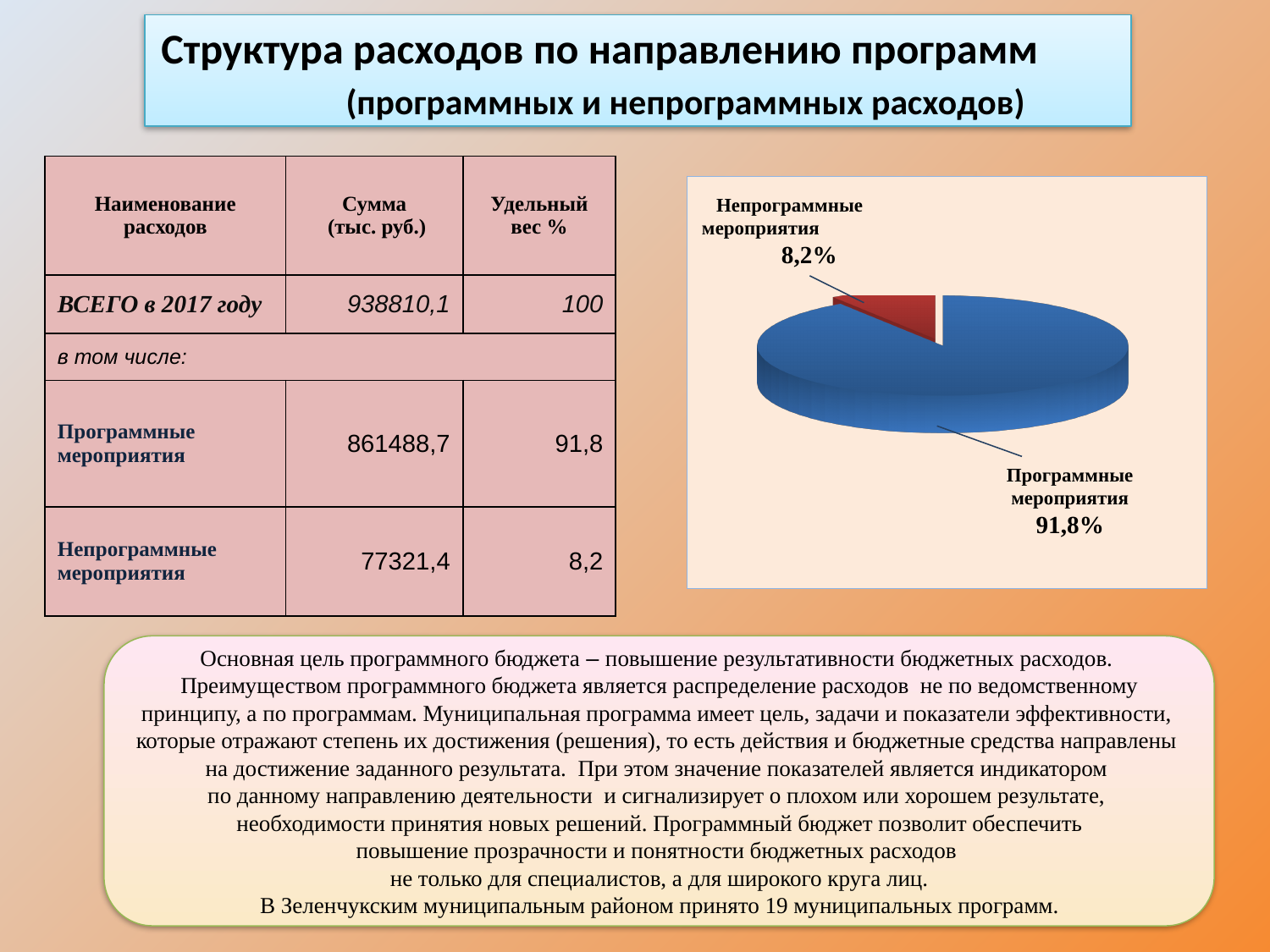

Структура расходов по направлению программ                   (программных и непрограммных расходов)
| Наименование расходов | Сумма (тыс. руб.) | Удельный вес % |
| --- | --- | --- |
| ВСЕГО в 2017 году | 938810,1 | 100 |
| в том числе: |  |  |
| Программные мероприятия | 861488,7 | 91,8 |
| Непрограммные мероприятия | 77321,4 | 8,2 |

[unsupported chart]

Непрограммные мероприятия                     8,2%
Программные мероприятия 91,8%
Основная цель программного бюджета – повышение результативности бюджетных расходов.
 Преимуществом программного бюджета является распределение расходов  не по ведомственному
принципу, а по программам. Муниципальная программа имеет цель, задачи и показатели эффективности,
которые отражают степень их достижения (решения), то есть действия и бюджетные средства направлены
на достижение заданного результата.  При этом значение показателей является индикатором
по данному направлению деятельности  и сигнализирует о плохом или хорошем результате,
необходимости принятия новых решений. Программный бюджет позволит обеспечить
повышение прозрачности и понятности бюджетных расходов
не только для специалистов, а для широкого круга лиц.
В Зеленчукским муниципальным районом принято 19 муниципальных программ.